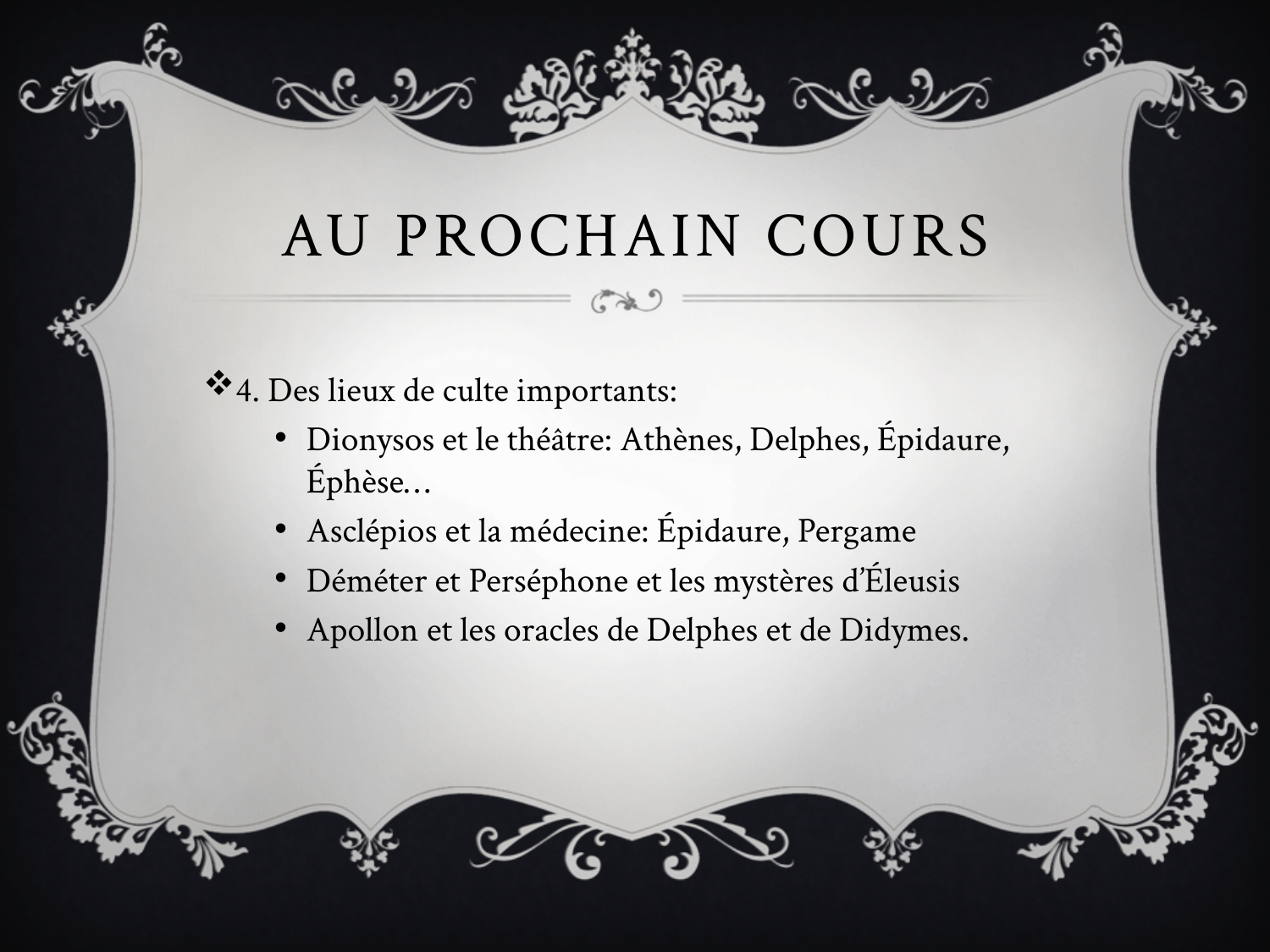

# Au prochain cours
4. Des lieux de culte importants:
Dionysos et le théâtre: Athènes, Delphes, Épidaure, Éphèse…
Asclépios et la médecine: Épidaure, Pergame
Déméter et Perséphone et les mystères d’Éleusis
Apollon et les oracles de Delphes et de Didymes.